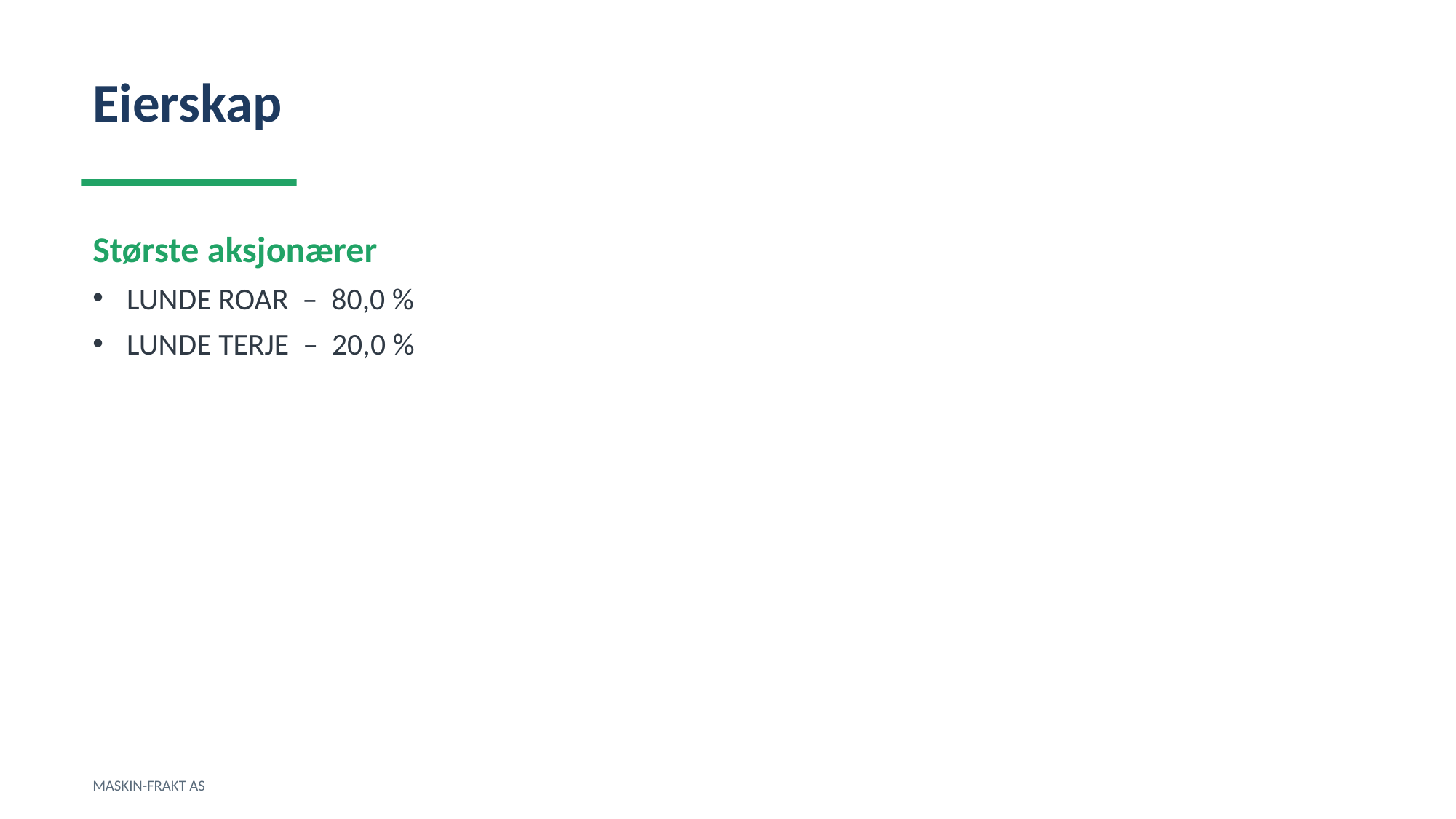

Eierskap

Største aksjonærer
LUNDE ROAR  –  80,0 %
LUNDE TERJE  –  20,0 %
MASKIN-FRAKT AS